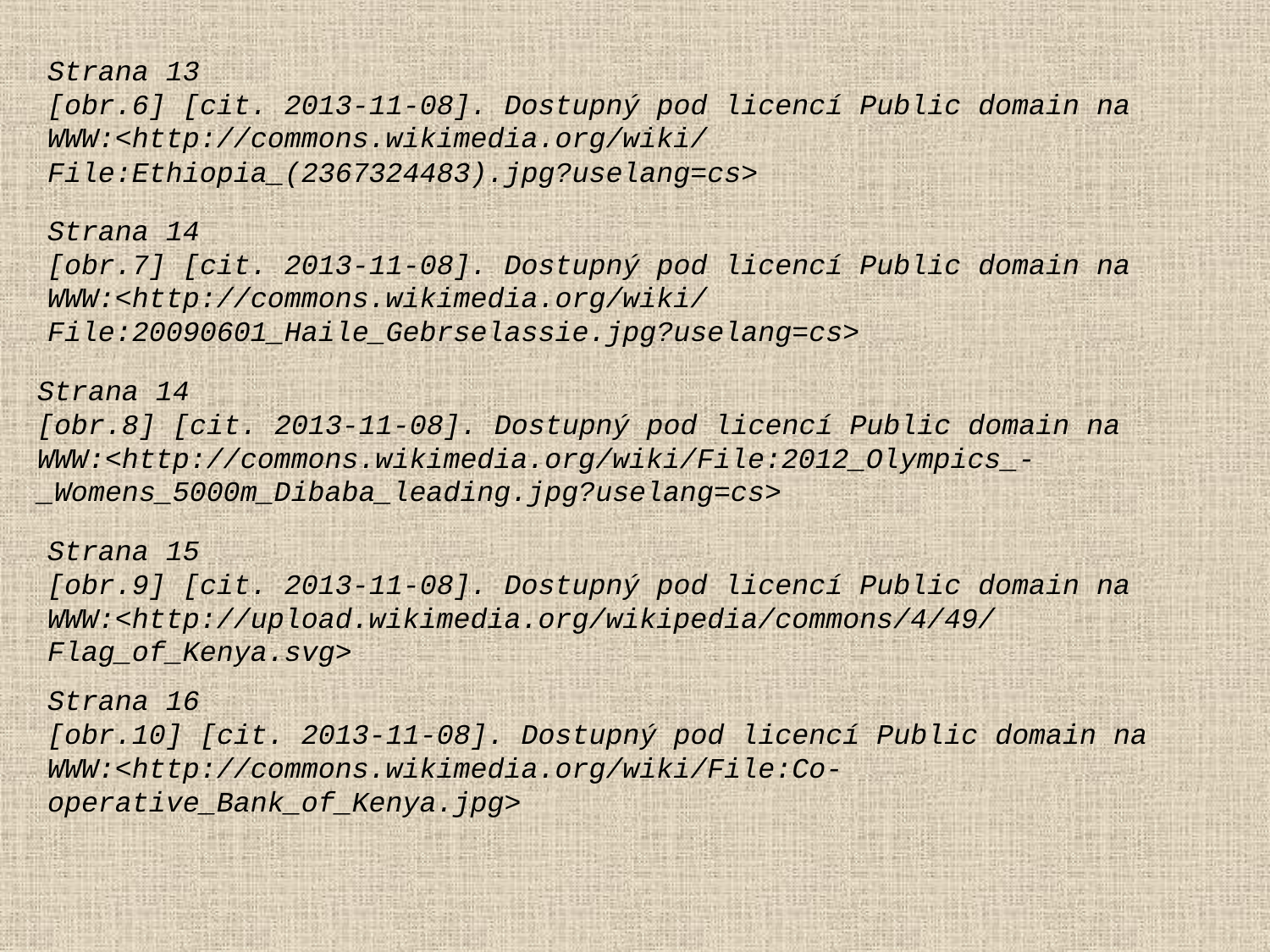

Strana 13
[obr.6] [cit. 2013-11-08]. Dostupný pod licencí Public domain na
WWW:<http://commons.wikimedia.org/wiki/File:Ethiopia_(2367324483).jpg?uselang=cs>
Strana 14
[obr.7] [cit. 2013-11-08]. Dostupný pod licencí Public domain na
WWW:<http://commons.wikimedia.org/wiki/File:20090601_Haile_Gebrselassie.jpg?uselang=cs>
Strana 14
[obr.8] [cit. 2013-11-08]. Dostupný pod licencí Public domain na
WWW:<http://commons.wikimedia.org/wiki/File:2012_Olympics_-_Womens_5000m_Dibaba_leading.jpg?uselang=cs>
Strana 15
[obr.9] [cit. 2013-11-08]. Dostupný pod licencí Public domain na
WWW:<http://upload.wikimedia.org/wikipedia/commons/4/49/Flag_of_Kenya.svg>
Strana 16
[obr.10] [cit. 2013-11-08]. Dostupný pod licencí Public domain na
WWW:<http://commons.wikimedia.org/wiki/File:Co-operative_Bank_of_Kenya.jpg>